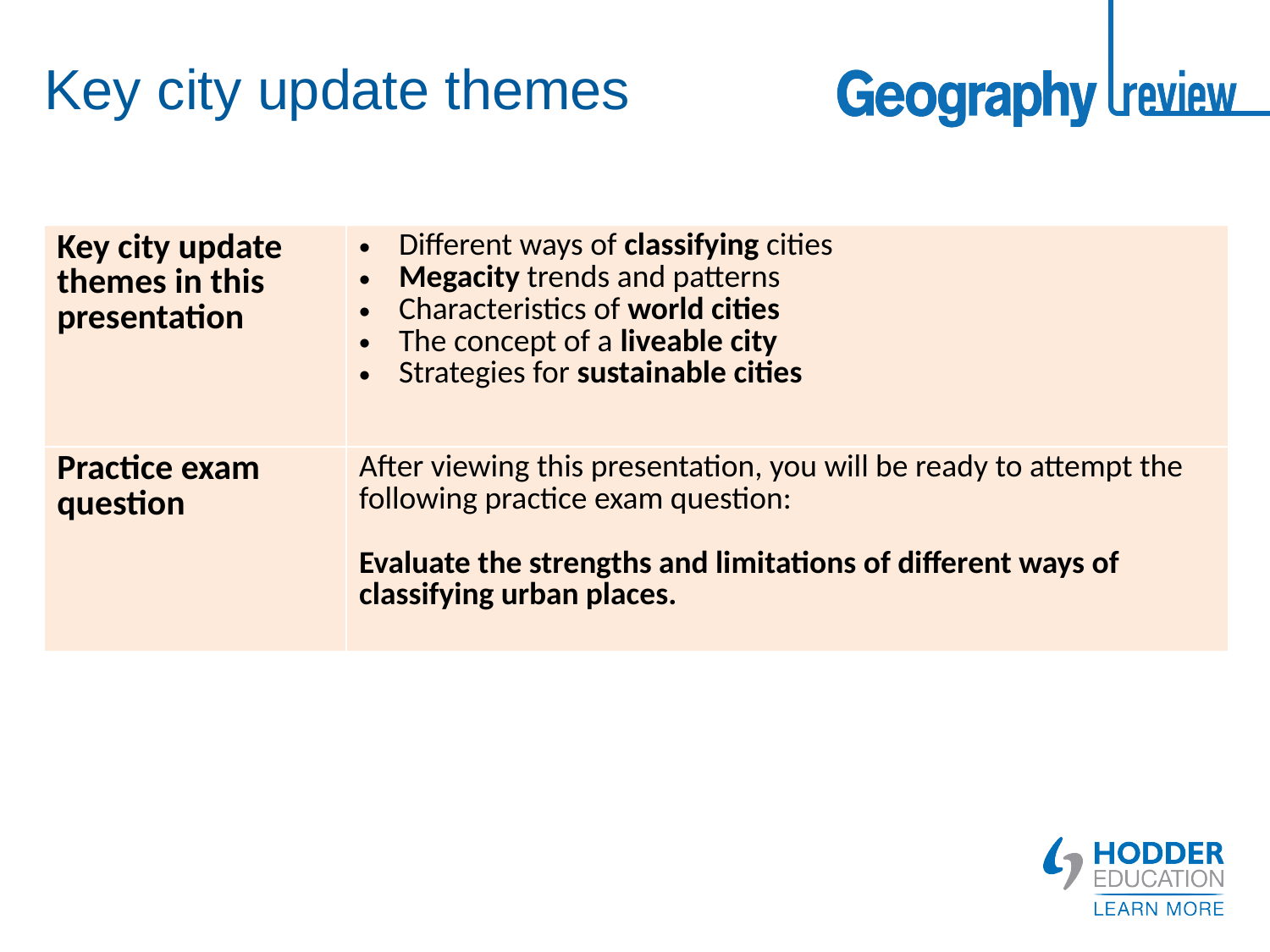

# Key city update themes
| Key city update themes in this presentation | Different ways of classifying cities Megacity trends and patterns Characteristics of world cities The concept of a liveable city Strategies for sustainable cities |
| --- | --- |
| Practice exam question | After viewing this presentation, you will be ready to attempt the following practice exam question: Evaluate the strengths and limitations of different ways of classifying urban places. |